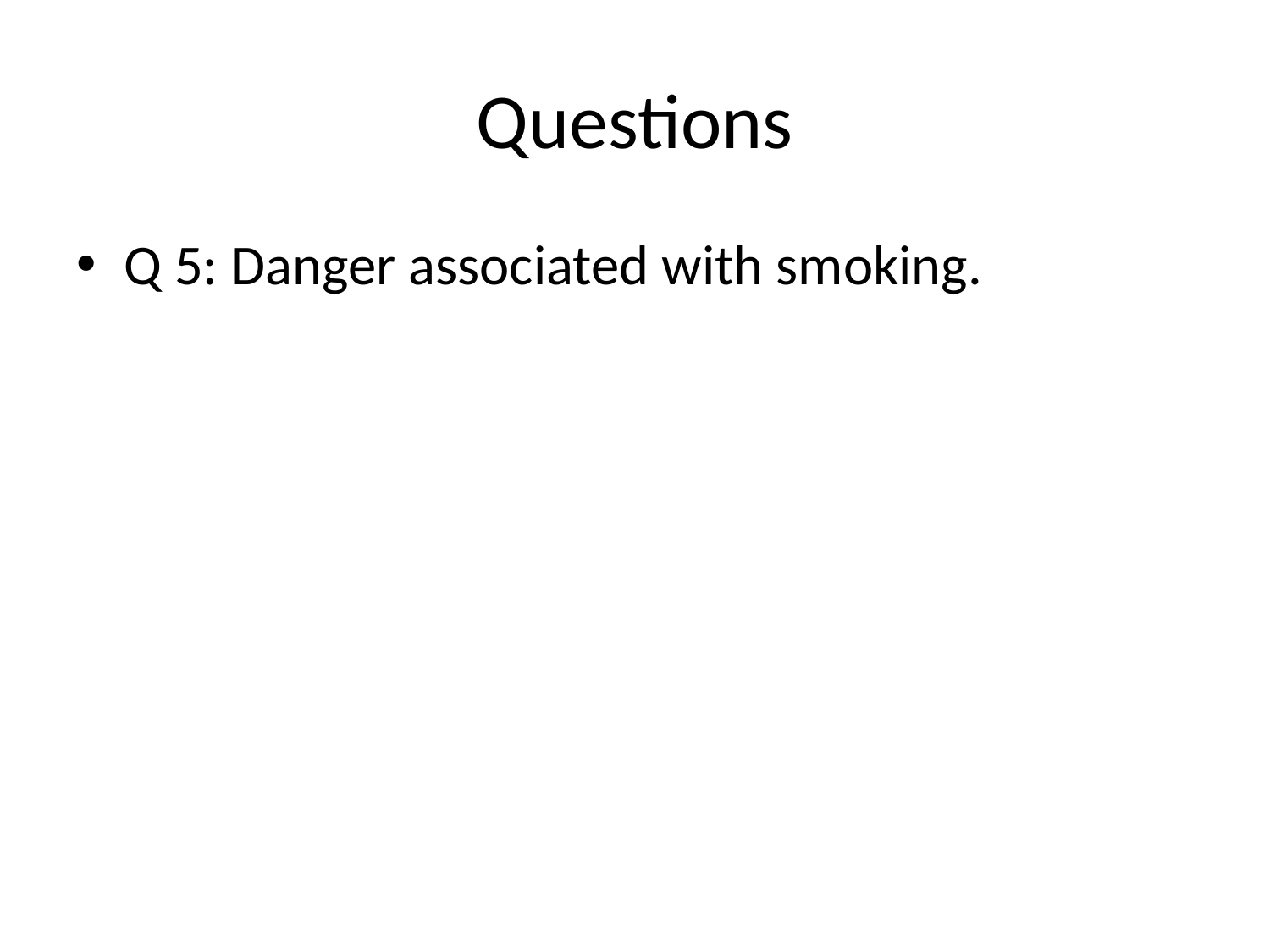

# Questions
Q 5: Danger associated with smoking.